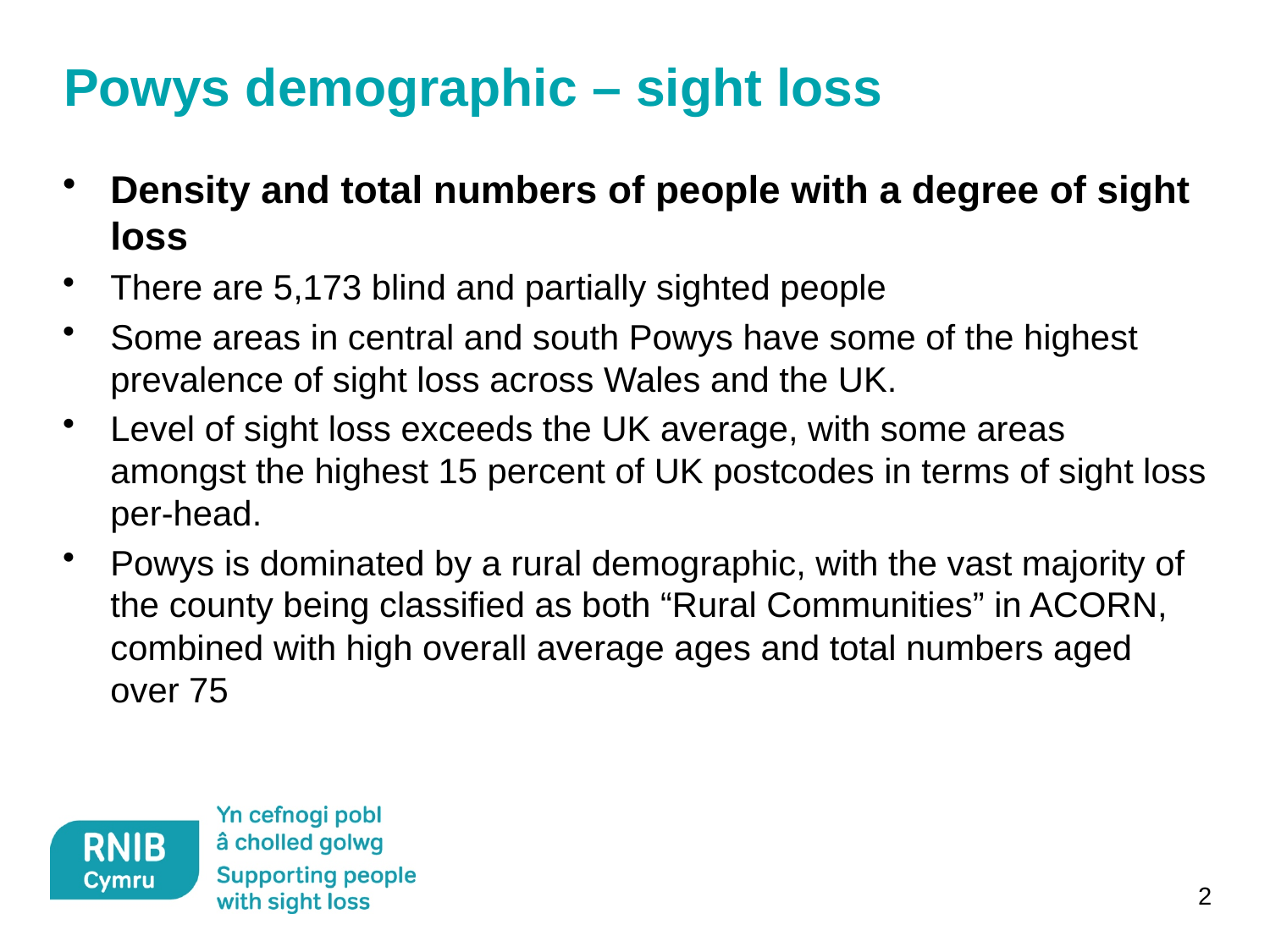

# Powys demographic – sight loss
Density and total numbers of people with a degree of sight loss
There are 5,173 blind and partially sighted people
Some areas in central and south Powys have some of the highest prevalence of sight loss across Wales and the UK.
Level of sight loss exceeds the UK average, with some areas amongst the highest 15 percent of UK postcodes in terms of sight loss per-head.
Powys is dominated by a rural demographic, with the vast majority of the county being classified as both “Rural Communities” in ACORN, combined with high overall average ages and total numbers aged over 75

2